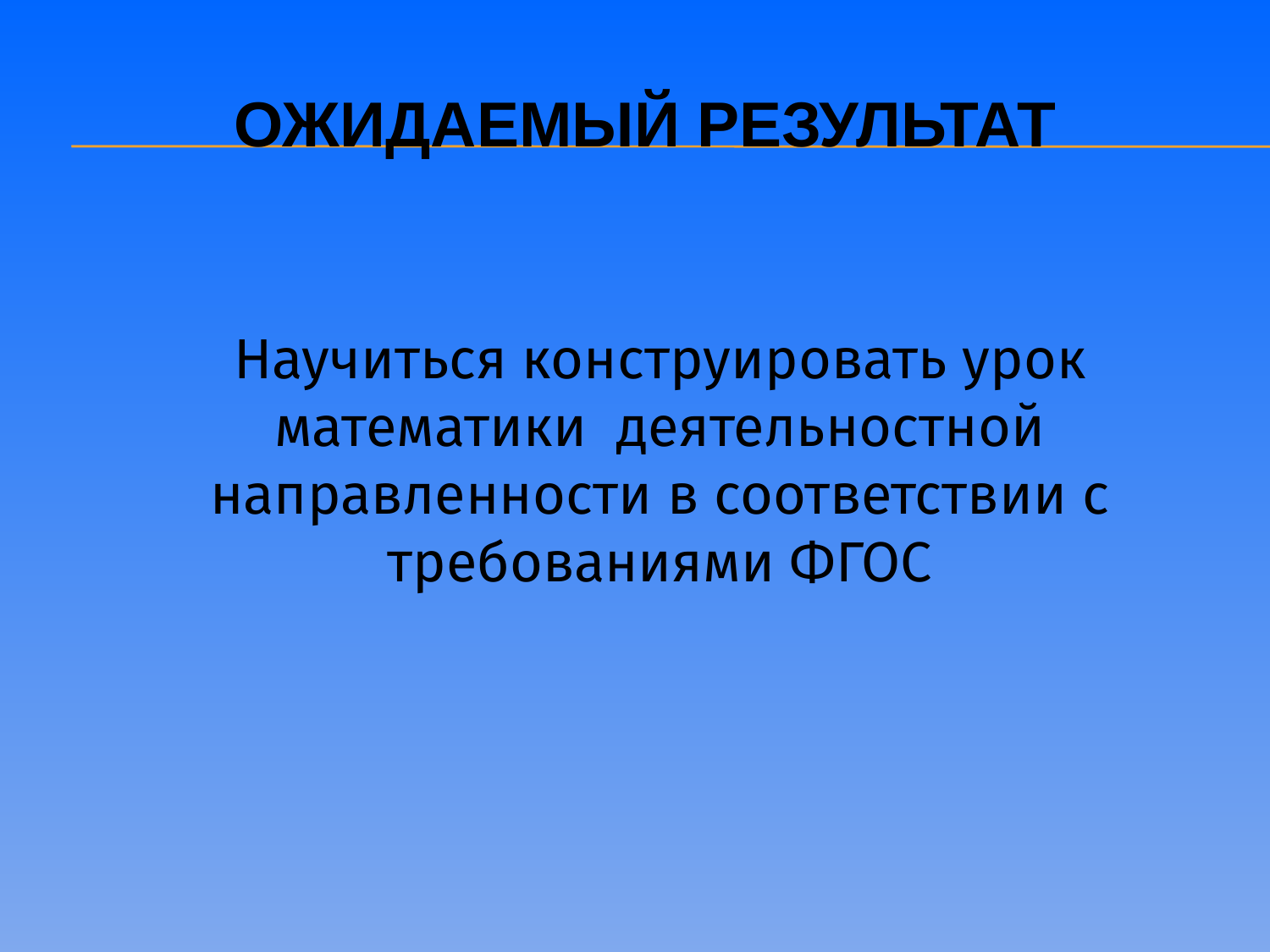

# Ожидаемый результат
Научиться конструировать урок математики  деятельностной направленности в соответствии с требованиями ФГОС